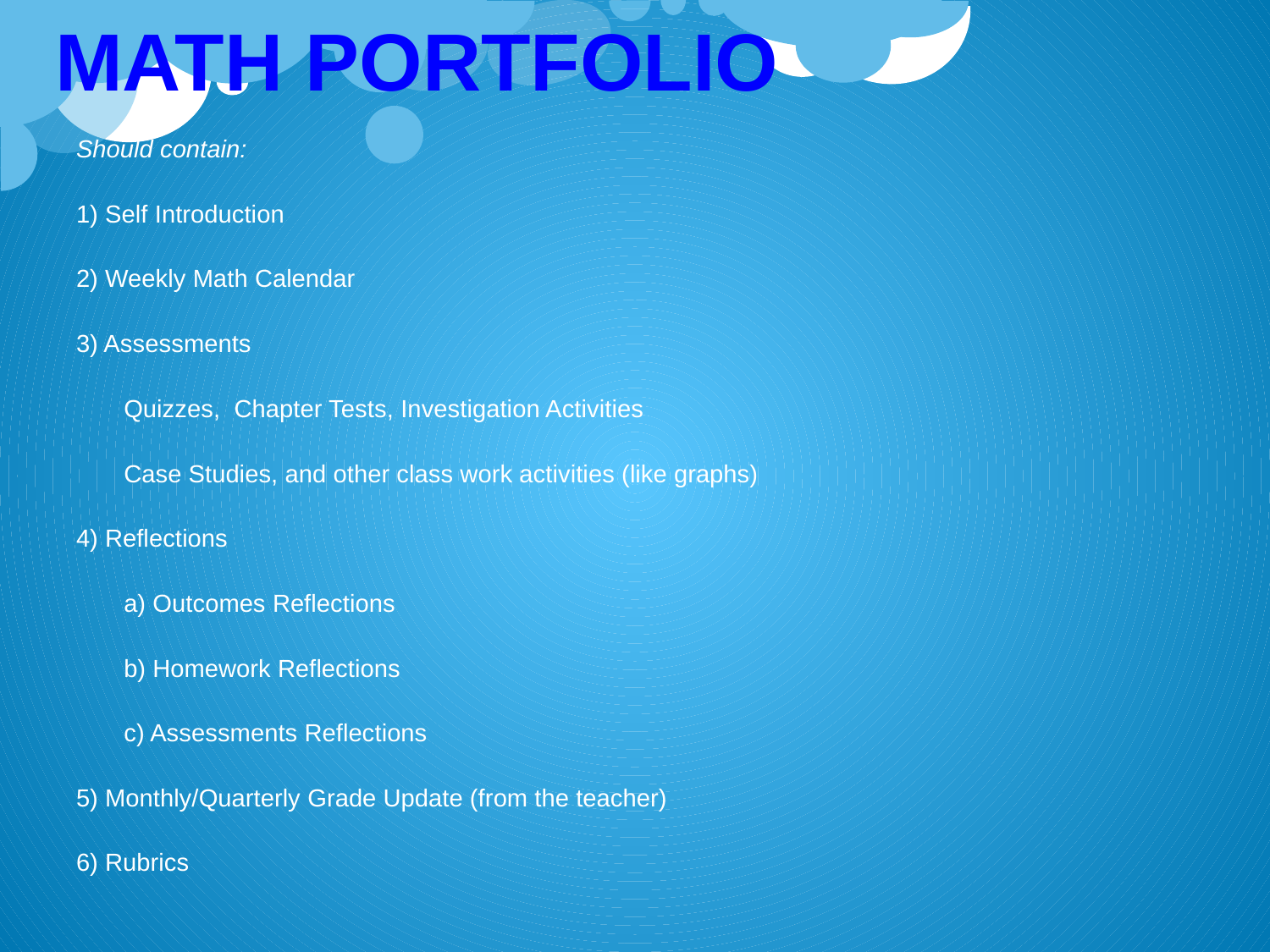

# Math Portfolio
Should contain:
1) Self Introduction
2) Weekly Math Calendar
3) Assessments
	Quizzes,  Chapter Tests, Investigation Activities
	Case Studies, and other class work activities (like graphs)
4) Reflections
	a) Outcomes Reflections
	b) Homework Reflections
	c) Assessments Reflections
5) Monthly/Quarterly Grade Update (from the teacher)
6) Rubrics